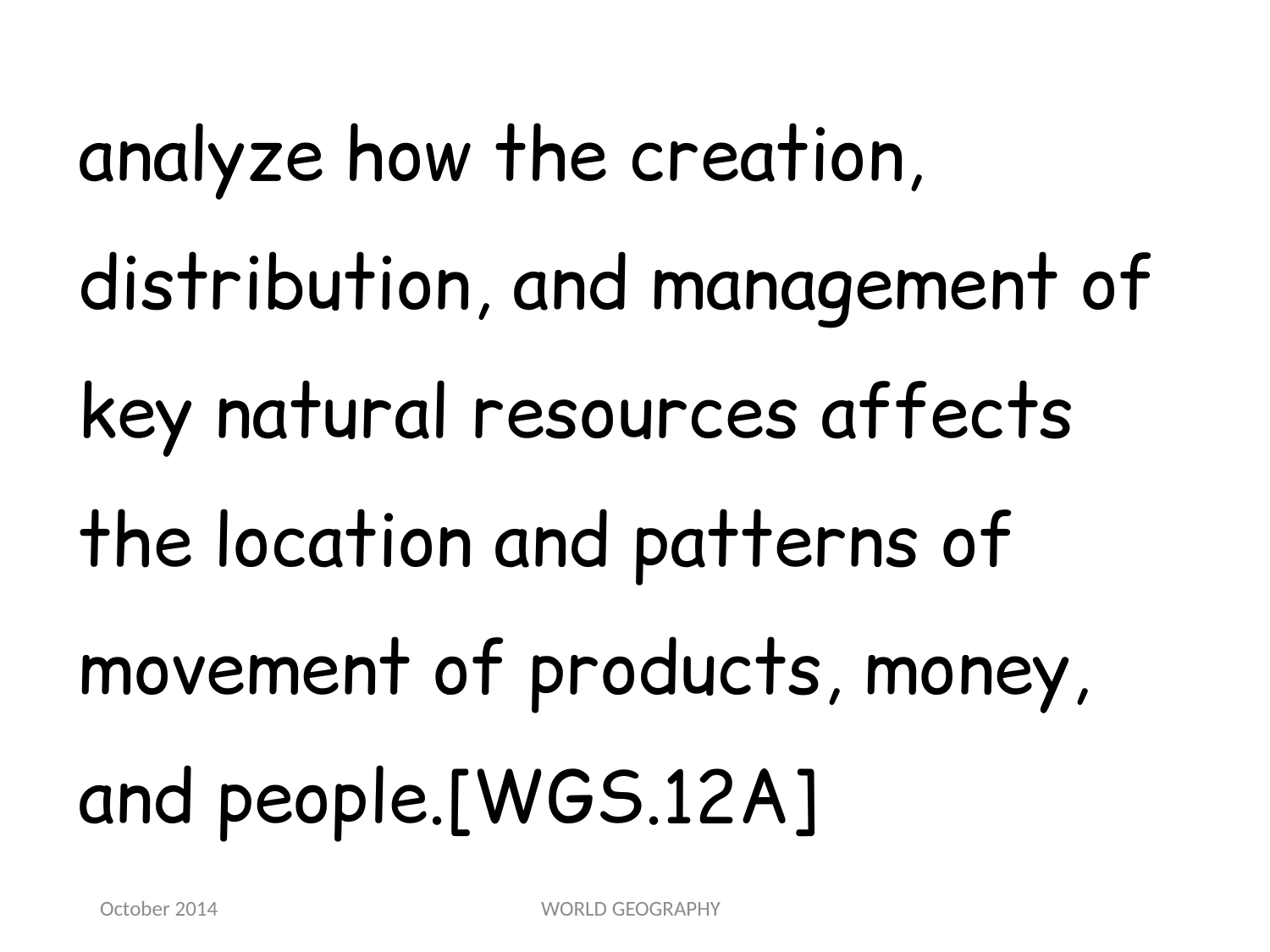

analyze how the creation, distribution, and management of key natural resources affects the location and patterns of movement of products, money, and people.[WGS.12A]
October 2014
WORLD GEOGRAPHY